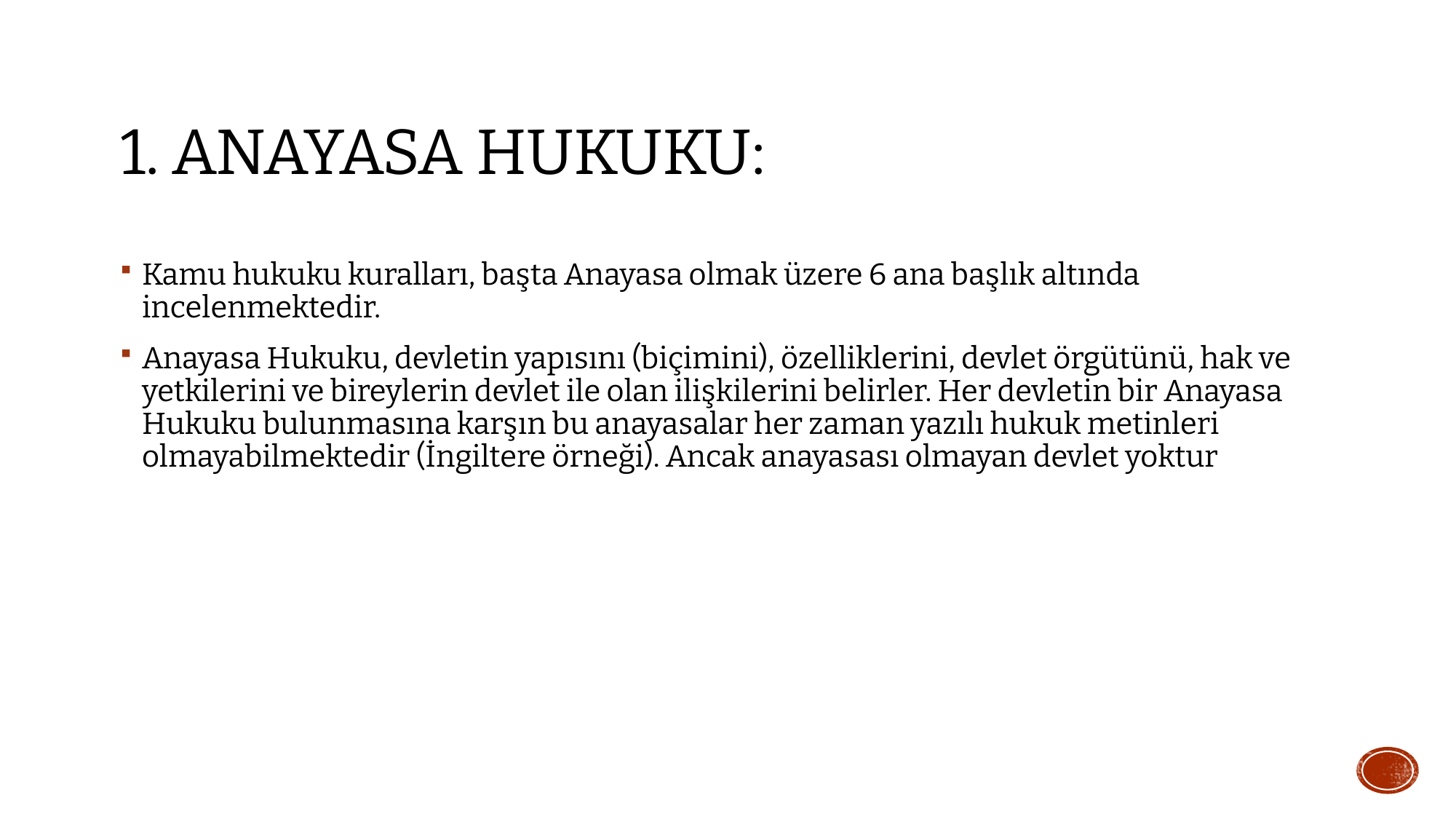

# 1. Anayasa Hukuku:
Kamu hukuku kuralları, başta Anayasa olmak üzere 6 ana başlık altında incelenmektedir.
Anayasa Hukuku, devletin yapısını (biçimini), özelliklerini, devlet örgütünü, hak ve yetkilerini ve bireylerin devlet ile olan ilişkilerini belirler. Her devletin bir Anayasa Hukuku bulunmasına karşın bu anayasalar her zaman yazılı hukuk metinleri olmayabilmektedir (İngiltere örneği). Ancak anayasası olmayan devlet yoktur